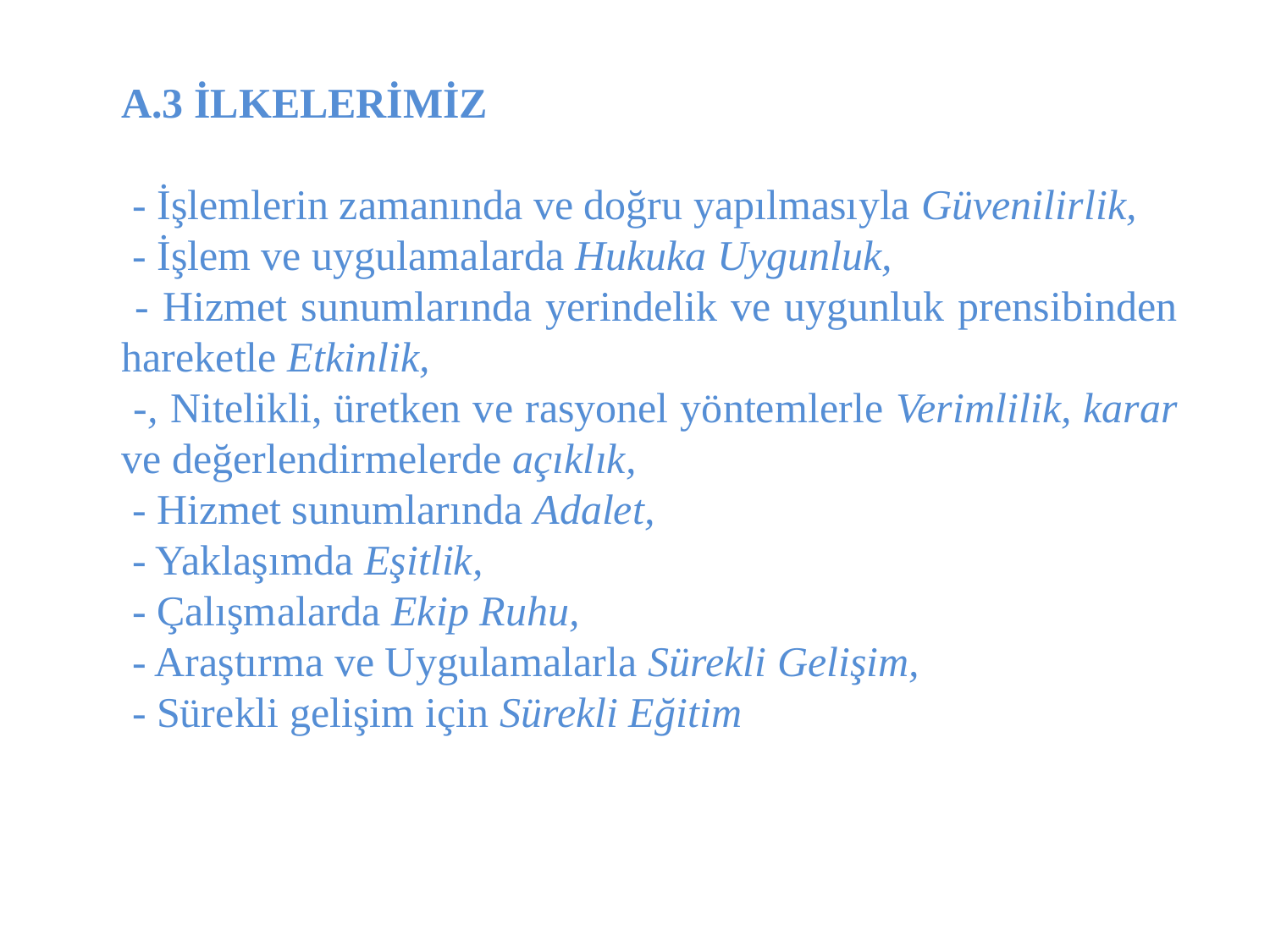

A.3 İLKELERİMİZ

 - İşlemlerin zamanında ve doğru yapılmasıyla Güvenilirlik,
 - İşlem ve uygulamalarda Hukuka Uygunluk,
 - Hizmet sunumlarında yerindelik ve uygunluk prensibinden hareketle Etkinlik,
 -, Nitelikli, üretken ve rasyonel yöntemlerle Verimlilik, karar ve değerlendirmelerde açıklık,
 - Hizmet sunumlarında Adalet,
 - Yaklaşımda Eşitlik,
 - Çalışmalarda Ekip Ruhu,
 - Araştırma ve Uygulamalarla Sürekli Gelişim,
 - Sürekli gelişim için Sürekli Eğitim